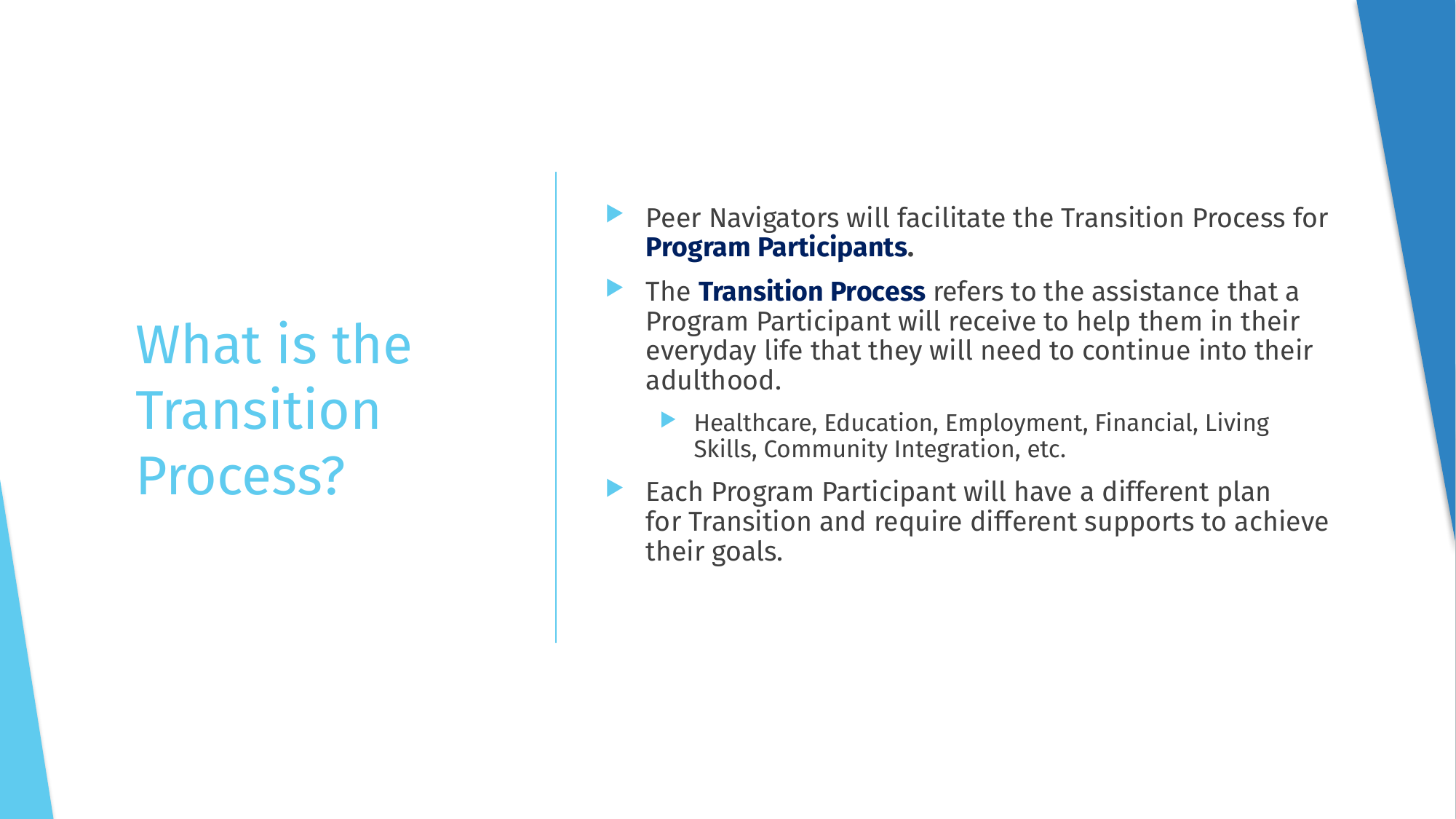

Peer Navigators will facilitate the Transition Process for Program Participants.
The Transition Process refers to the assistance that a Program Participant will receive to help them in their everyday life that they will need to continue into their adulthood.
Healthcare, Education, Employment, Financial, Living Skills, Community Integration, etc.
Each Program Participant will have a different plan for Transition and require different supports to achieve their goals.

# What is the Transition Process?